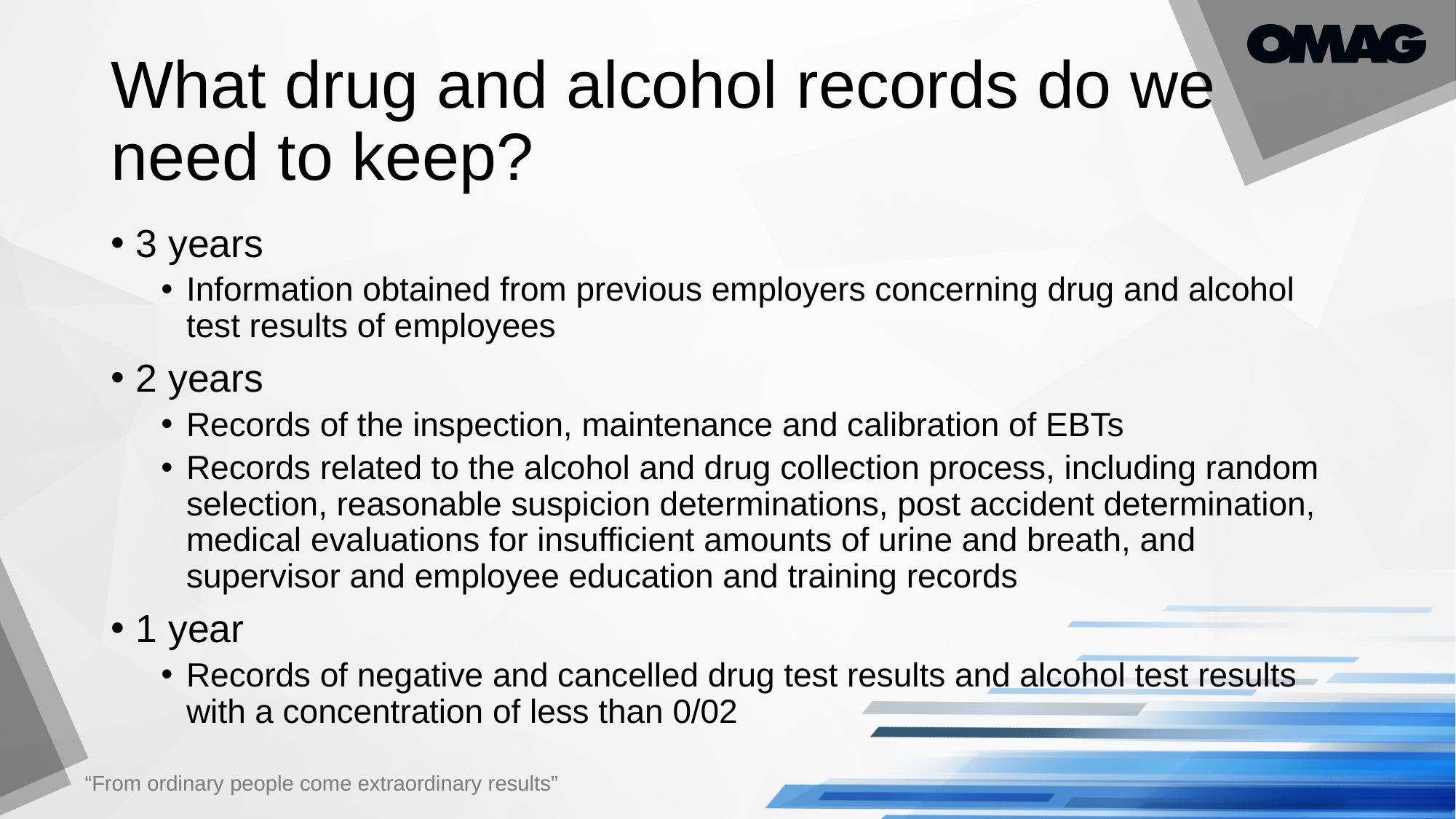

# What drug and alcohol records do we need to keep?
3 years
Information obtained from previous employers concerning drug and alcohol test results of employees
2 years
Records of the inspection, maintenance and calibration of EBTs
Records related to the alcohol and drug collection process, including random selection, reasonable suspicion determinations, post accident determination, medical evaluations for insufficient amounts of urine and breath, and supervisor and employee education and training records
1 year
Records of negative and cancelled drug test results and alcohol test results with a concentration of less than 0/02